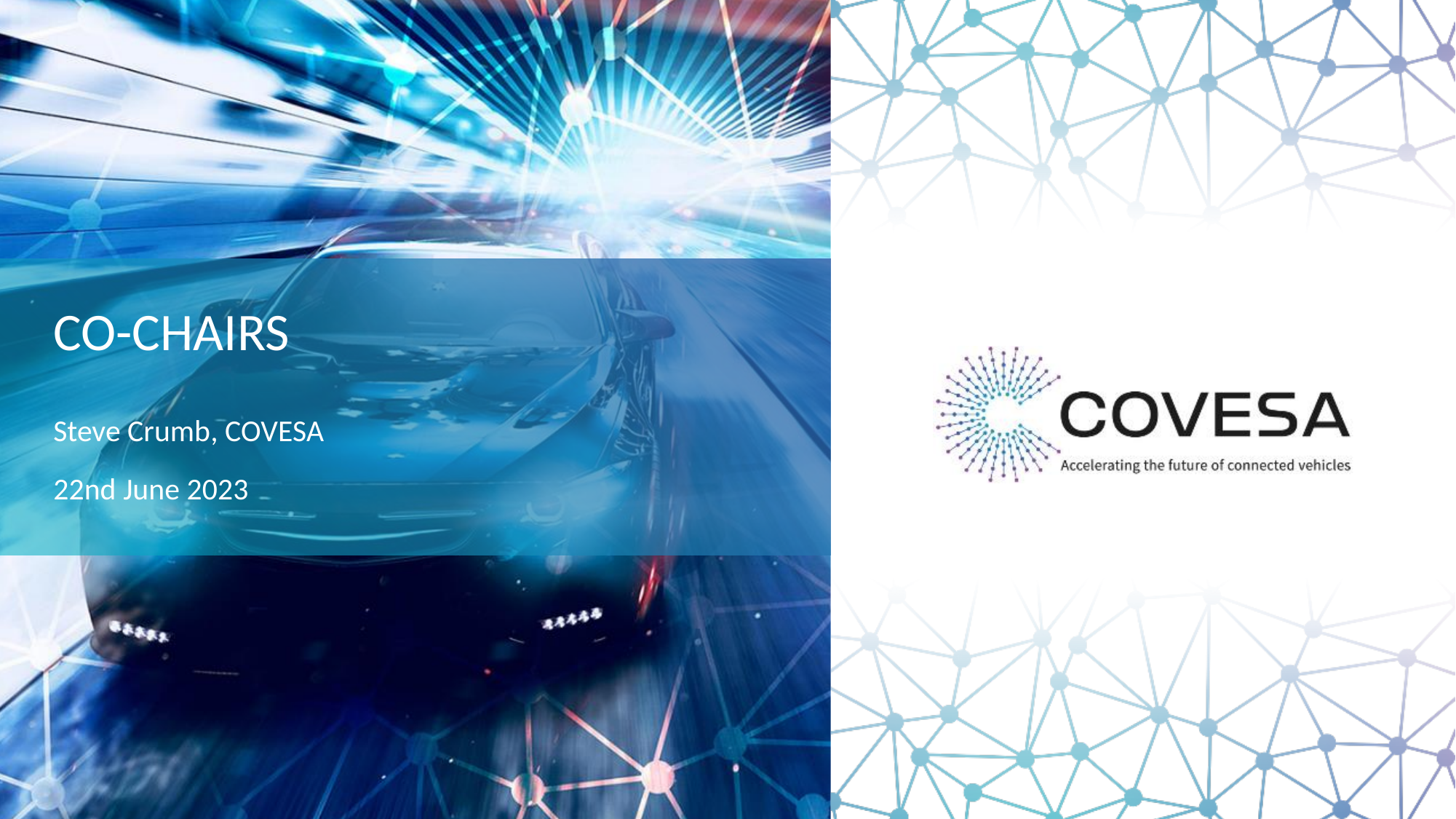

# CO-Chairs
Steve Crumb, COVESA
22nd June 2023